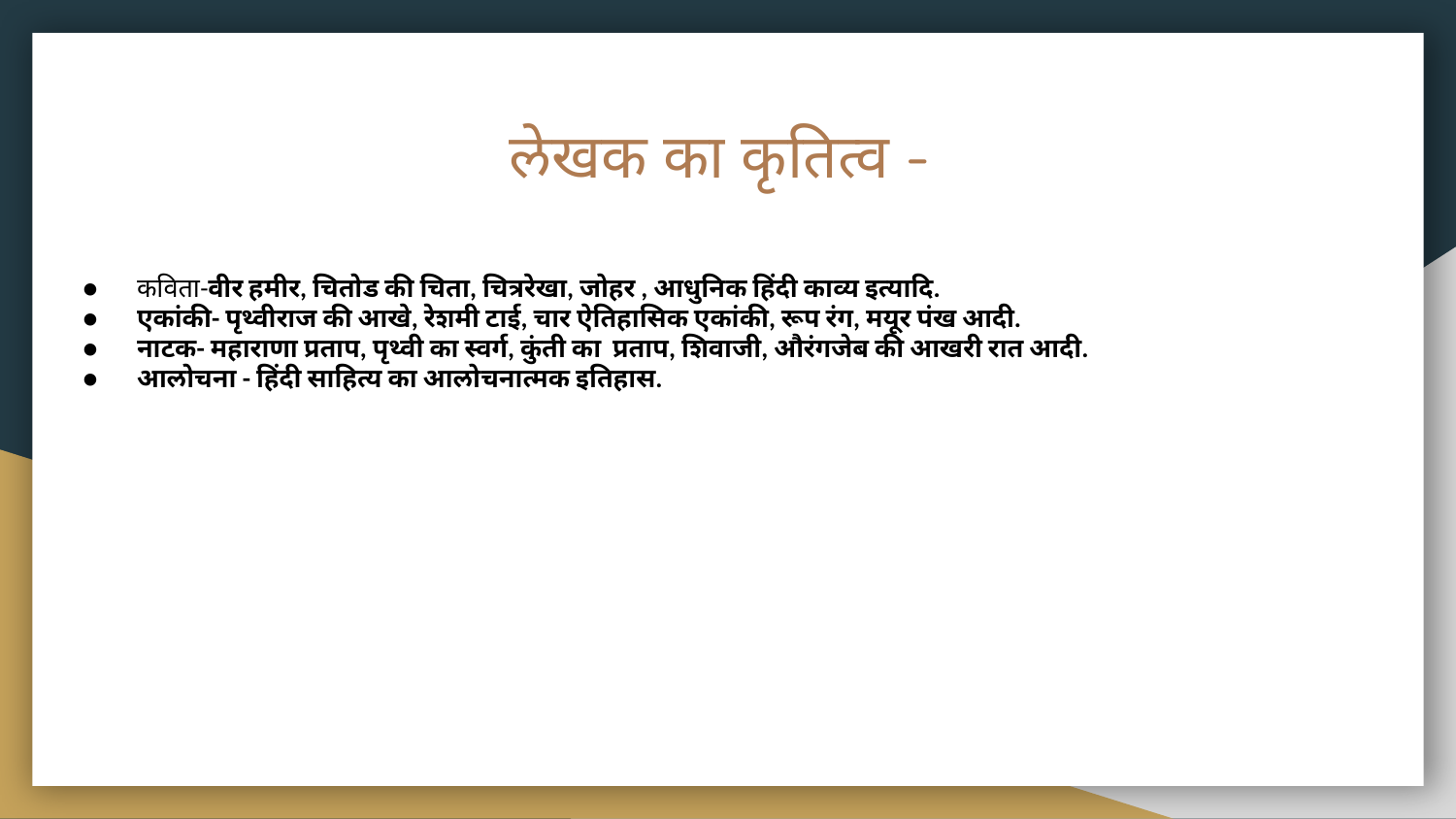

# लेखक का कृतित्व -
कविता-वीर हमीर, चितोड की चिता, चित्ररेखा, जोहर , आधुनिक हिंदी काव्य इत्यादि.
एकांकी- पृथ्वीराज की आखे, रेशमी टाई, चार ऐतिहासिक एकांकी, रूप रंग, मयूर पंख आदी.
नाटक- महाराणा प्रताप, पृथ्वी का स्वर्ग, कुंती का  प्रताप, शिवाजी, औरंगजेब की आखरी रात आदी.
आलोचना - हिंदी साहित्य का आलोचनात्मक इतिहास.